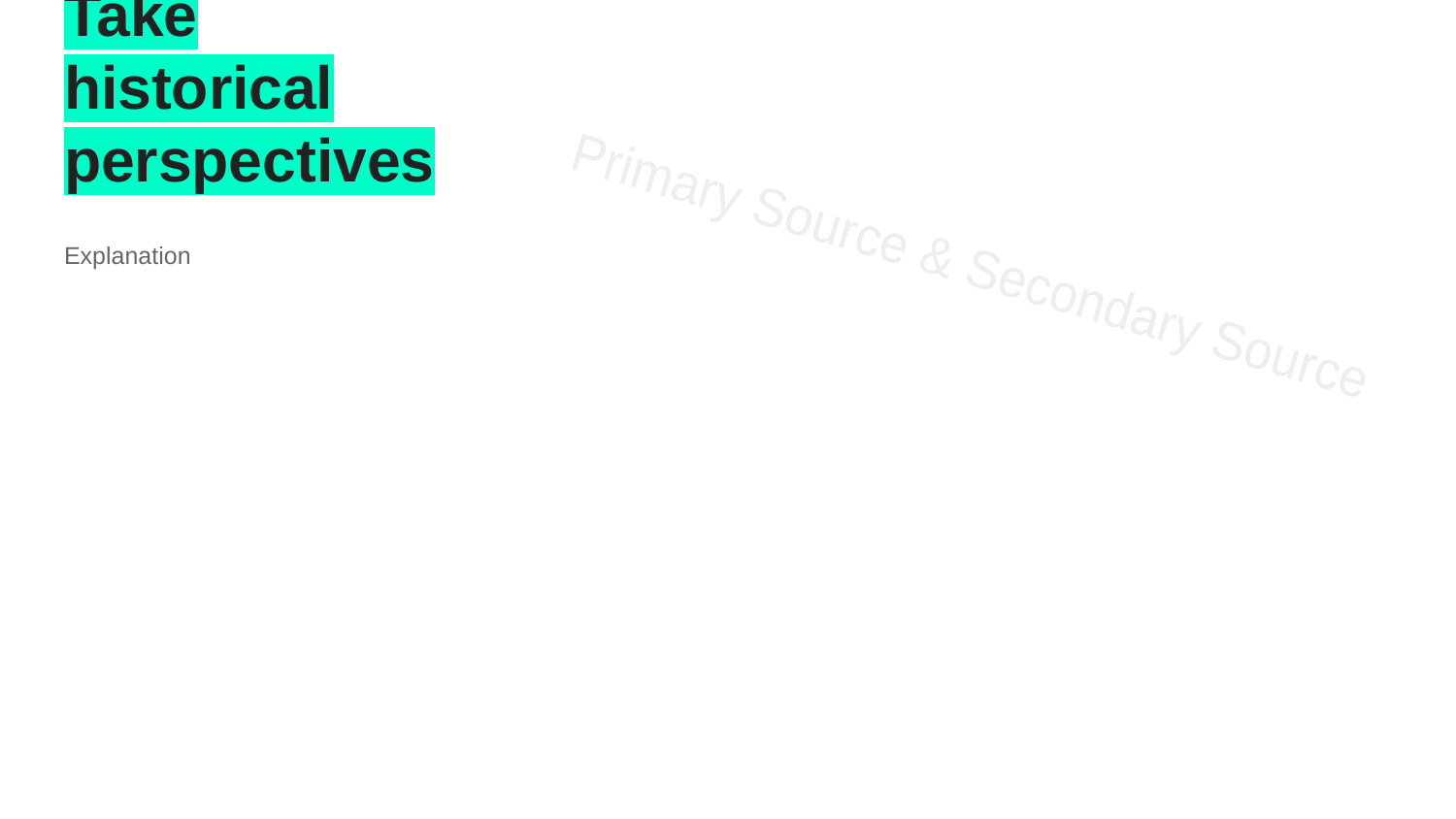

# Take historical perspectives
Explanation
Primary Source & Secondary Source